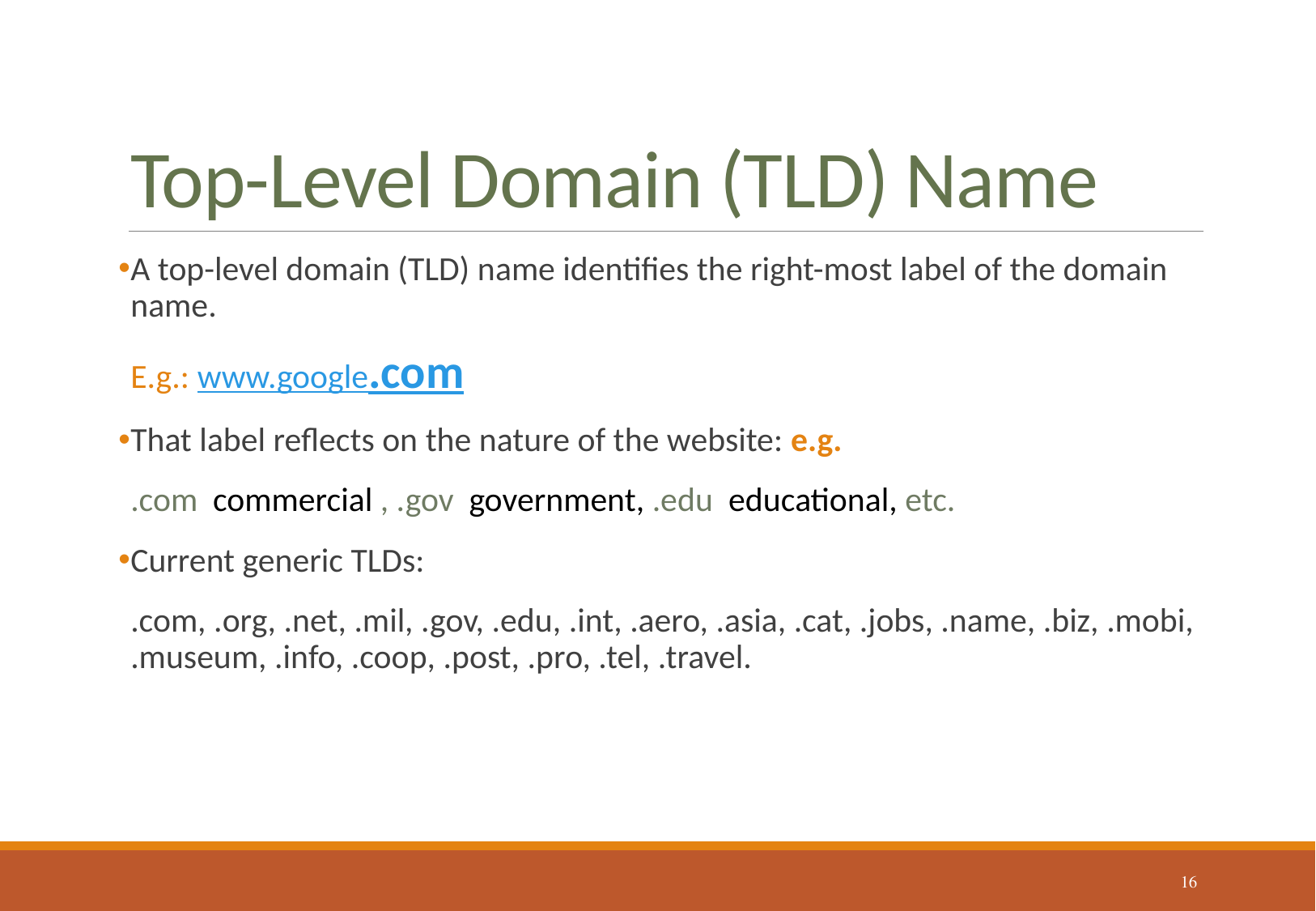

# Top-Level Domain (TLD) Name
A top-level domain (TLD) name identifies the right-most label of the domain name.
E.g.: www.google.com
That label reflects on the nature of the website: e.g.
.com  commercial , .gov  government, .edu  educational, etc.
Current generic TLDs:
.com, .org, .net, .mil, .gov, .edu, .int, .aero, .asia, .cat, .jobs, .name, .biz, .mobi, .museum, .info, .coop, .post, .pro, .tel, .travel.

16